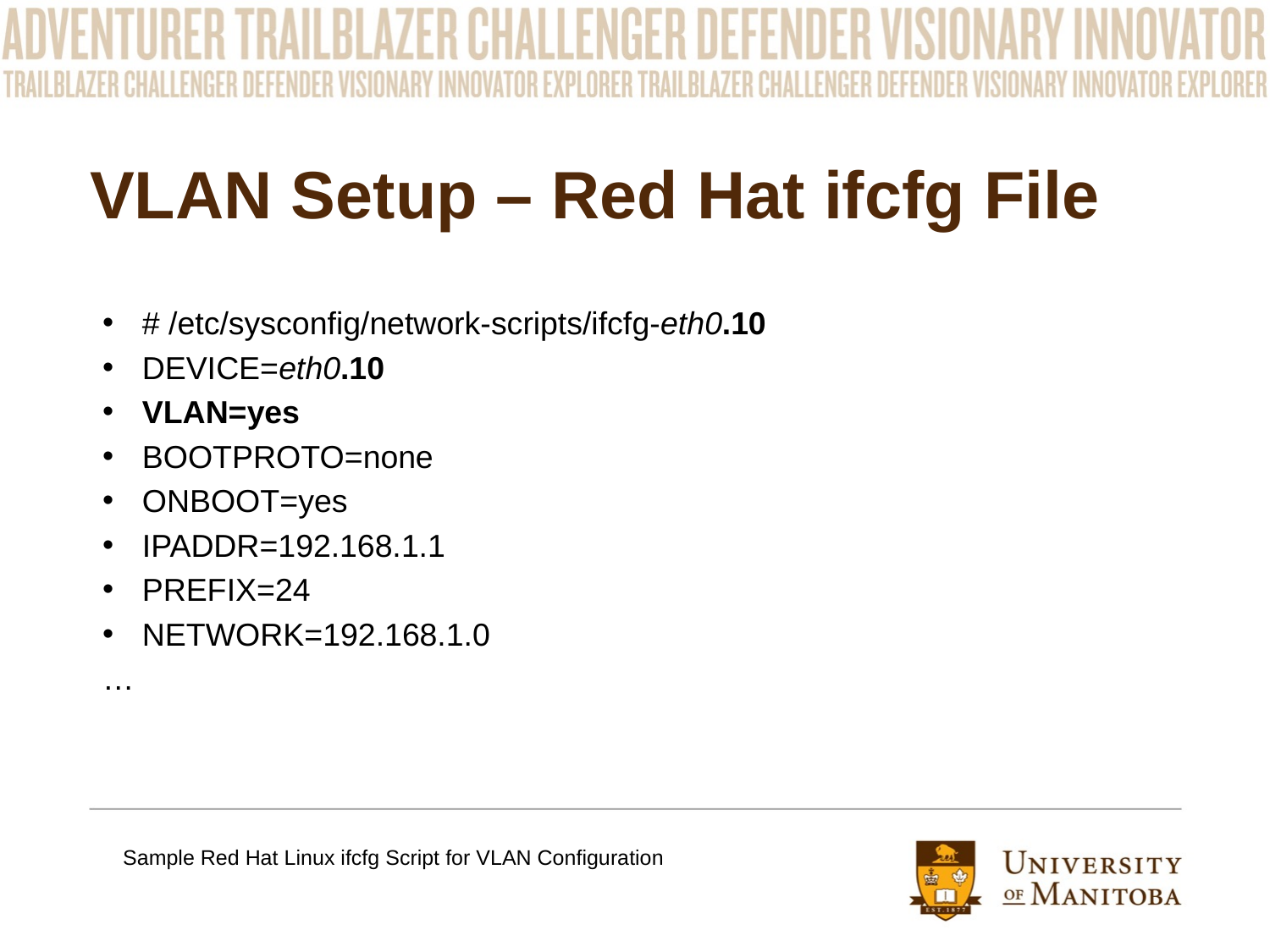

# VLAN Setup – Red Hat ifcfg File
# /etc/sysconfig/network-scripts/ifcfg-eth0.10
DEVICE=eth0.10
VLAN=yes
BOOTPROTO=none
ONBOOT=yes
IPADDR=192.168.1.1
PREFIX=24
NETWORK=192.168.1.0
…
Sample Red Hat Linux ifcfg Script for VLAN Configuration